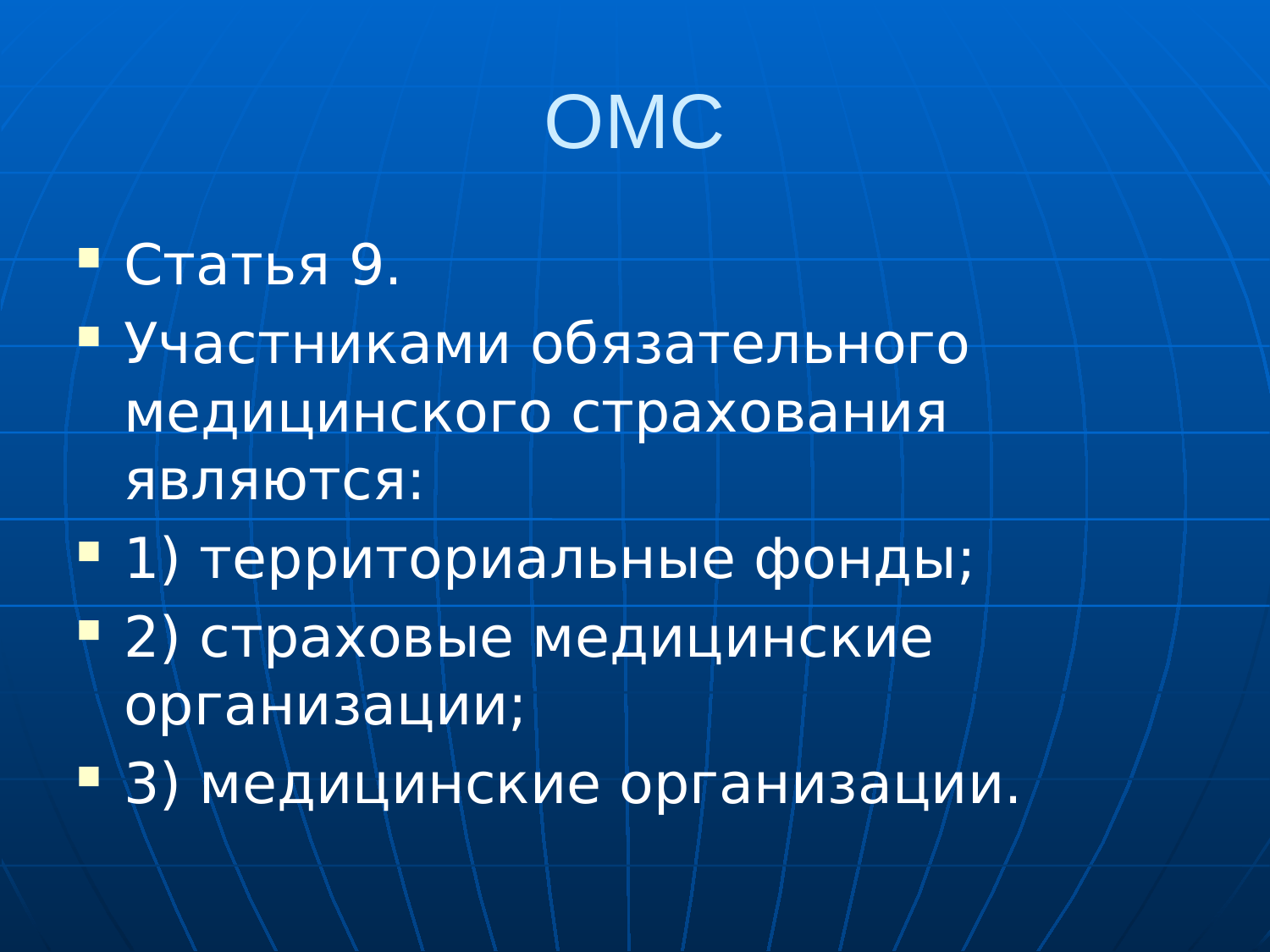

# ОМС
Статья 9.
Участниками обязательного медицинского страхования являются:
1) территориальные фонды;
2) страховые медицинские организации;
3) медицинские организации.